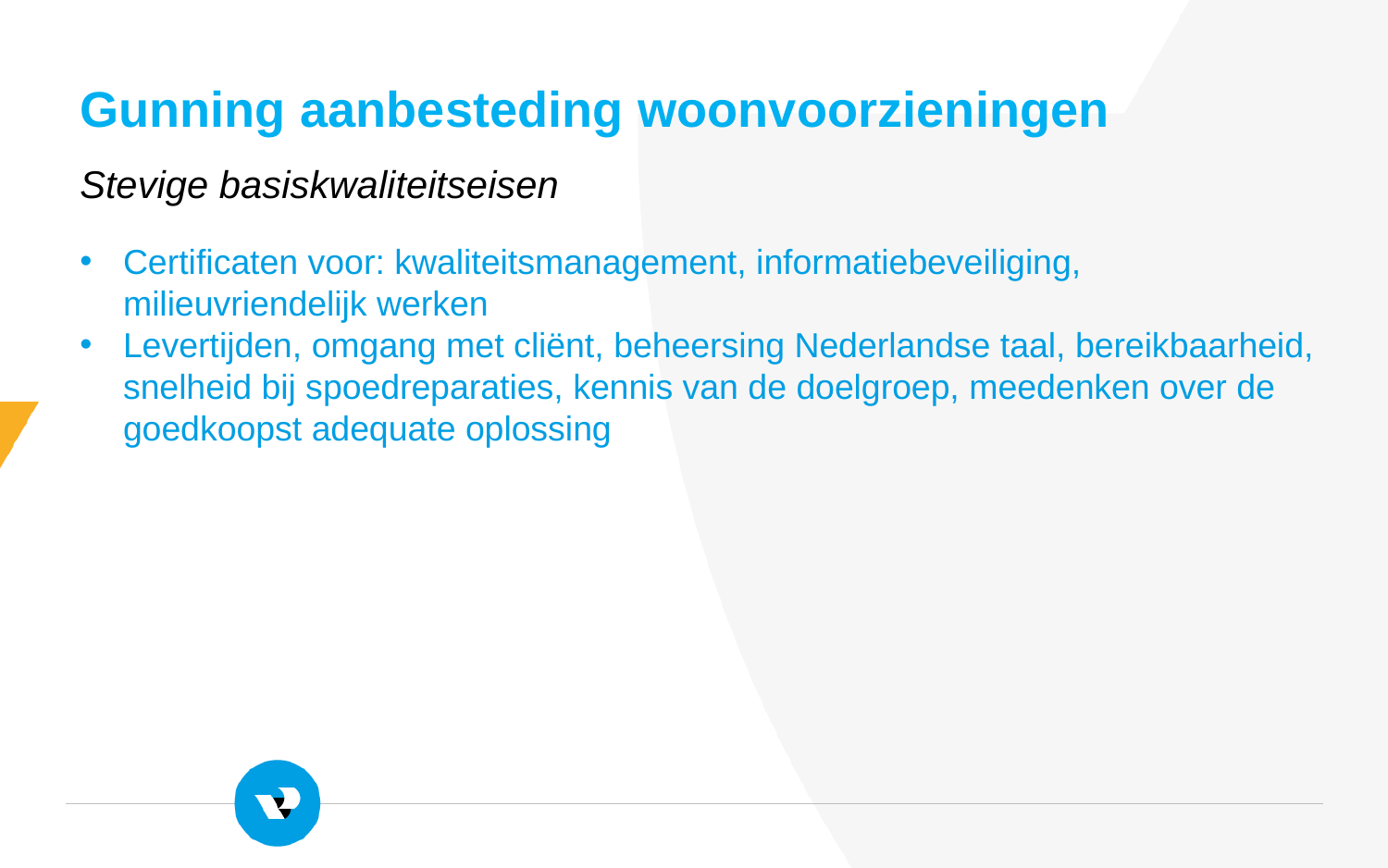

Gunning aanbesteding woonvoorzieningen
Stevige basiskwaliteitseisen
Certificaten voor: kwaliteitsmanagement, informatiebeveiliging, milieuvriendelijk werken
Levertijden, omgang met cliënt, beheersing Nederlandse taal, bereikbaarheid, snelheid bij spoedreparaties, kennis van de doelgroep, meedenken over de goedkoopst adequate oplossing